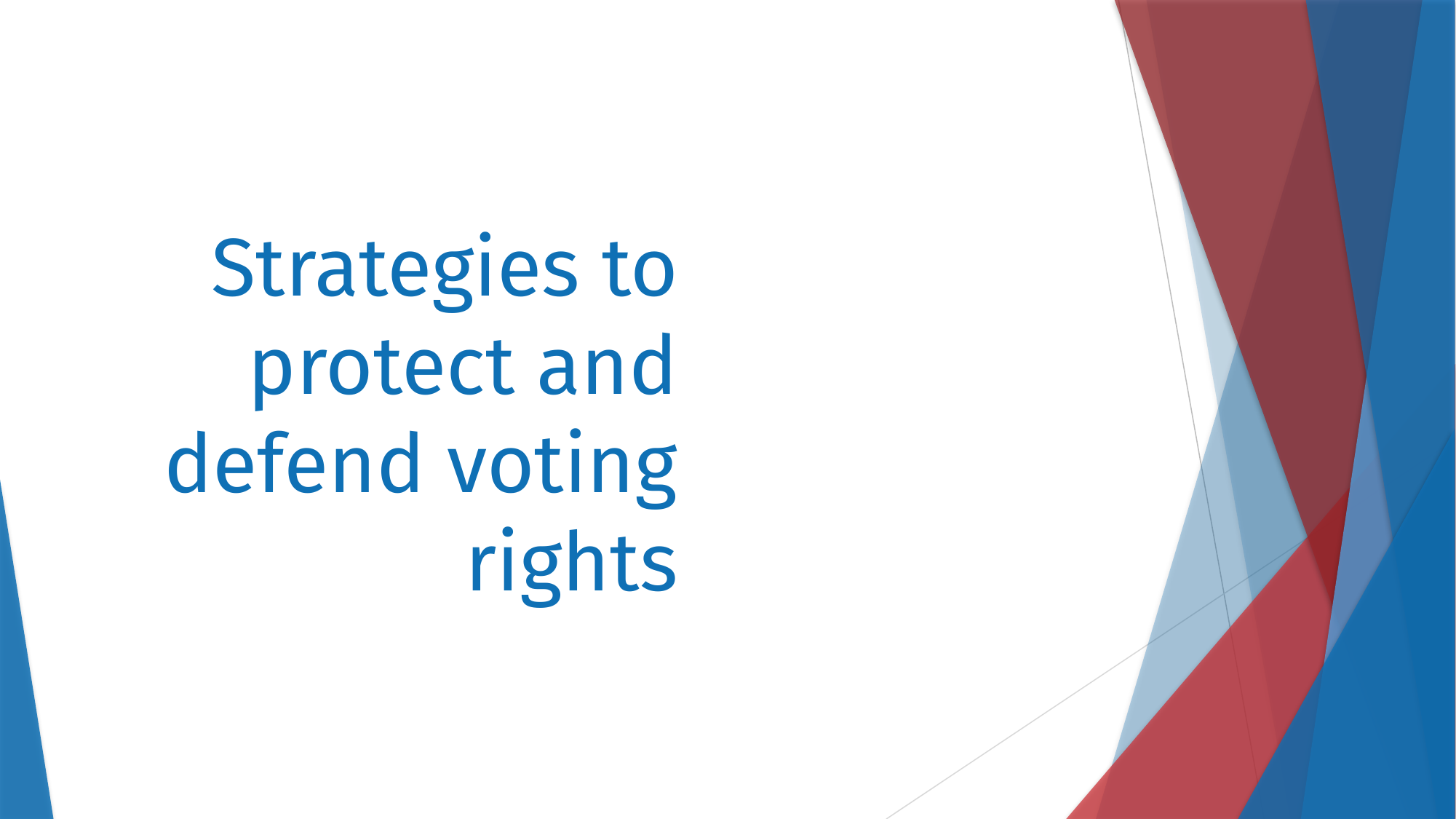

# Strategies to protect and defend voting rights